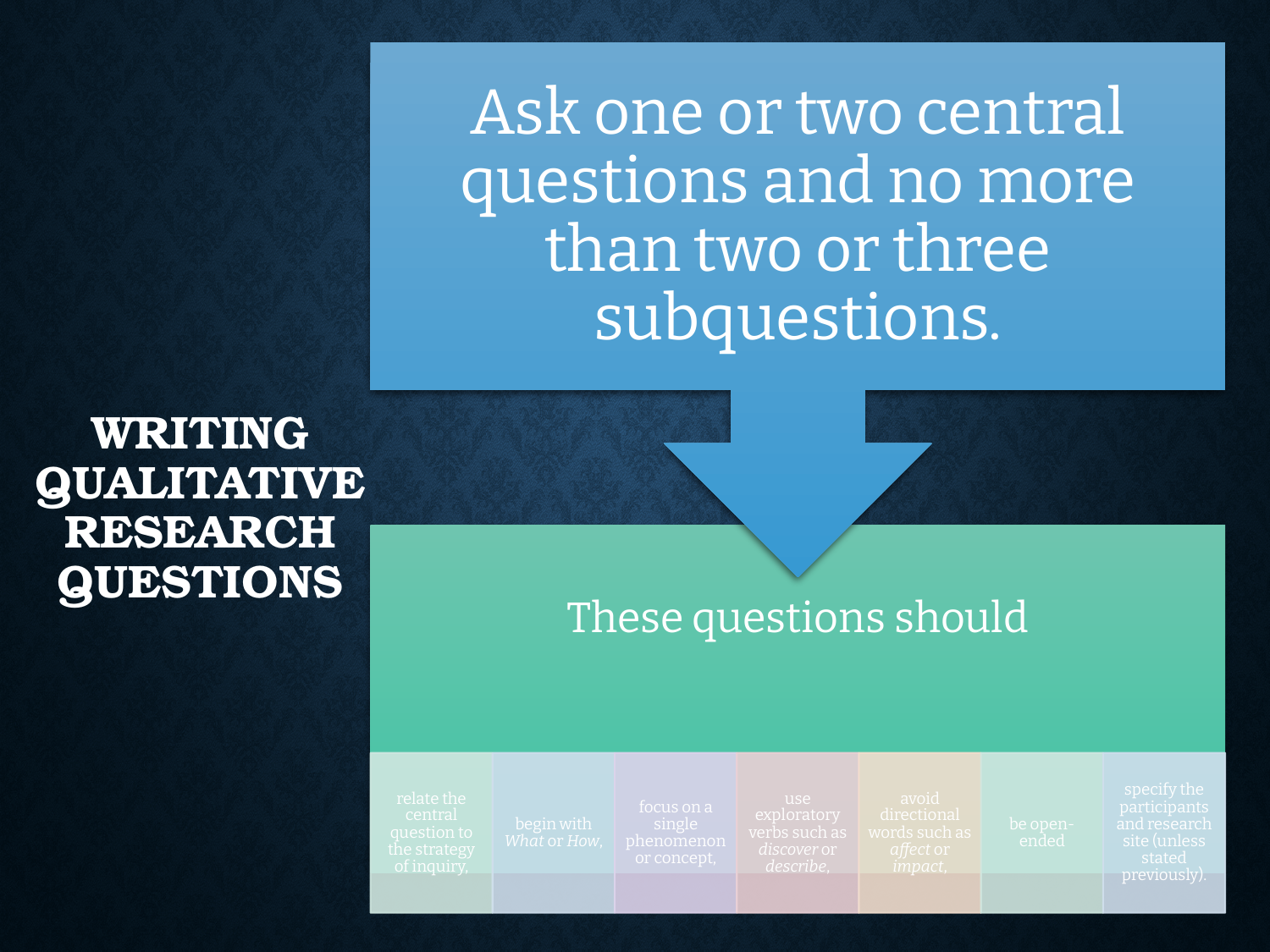

These questions should
relate the central question to the strategy of inquiry,
begin with What or How,
focus on a single phenomenon or concept,
use exploratory verbs such as discover or describe,
avoid directional words such as affect or impact,
be open-ended
specify the participants and research site (unless stated previously).
Ask one or two central questions and no more than two or three subquestions.
# Writing Qualitative Research Questions